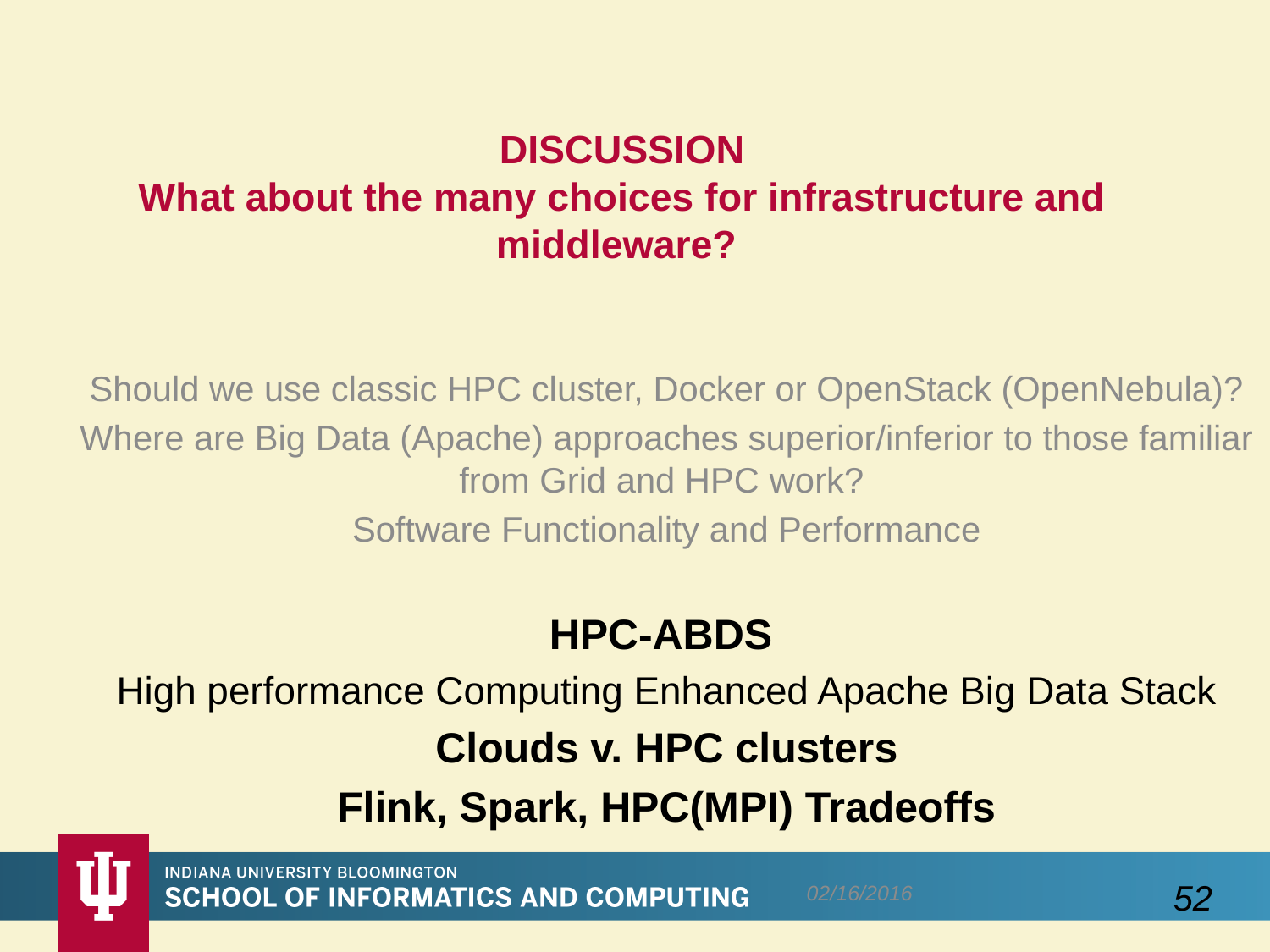

# DISCUSSION What about the many choices for infrastructure and middleware?
Should we use classic HPC cluster, Docker or OpenStack (OpenNebula)?
Where are Big Data (Apache) approaches superior/inferior to those familiar from Grid and HPC work?
Software Functionality and Performance

HPC-ABDS
High performance Computing Enhanced Apache Big Data Stack
Clouds v. HPC clusters
Flink, Spark, HPC(MPI) Tradeoffs
02/16/2016
52